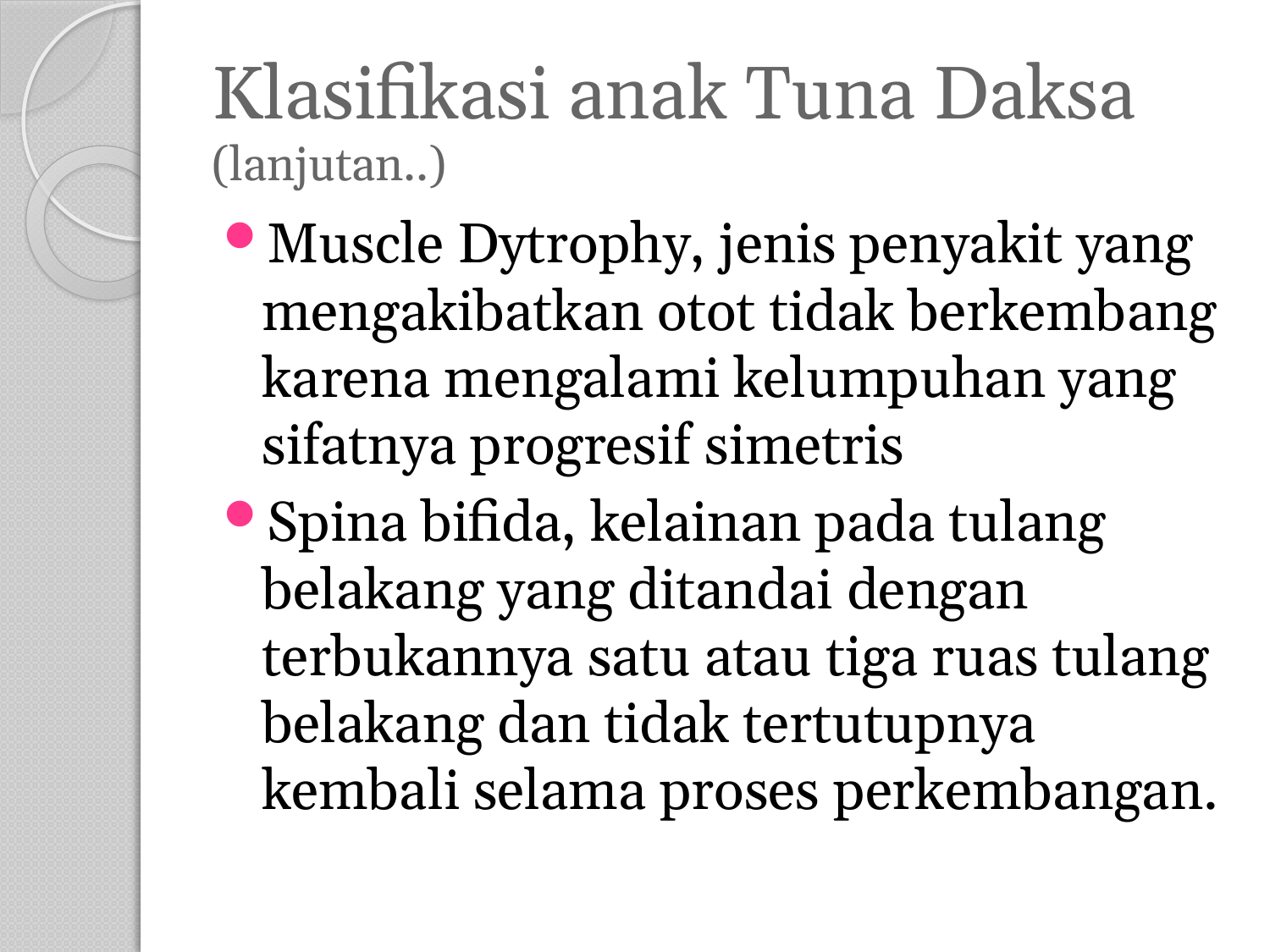

# Klasifikasi anak Tuna Daksa (lanjutan..)
Muscle Dytrophy, jenis penyakit yang mengakibatkan otot tidak berkembang karena mengalami kelumpuhan yang sifatnya progresif simetris
Spina bifida, kelainan pada tulang belakang yang ditandai dengan terbukannya satu atau tiga ruas tulang belakang dan tidak tertutupnya kembali selama proses perkembangan.